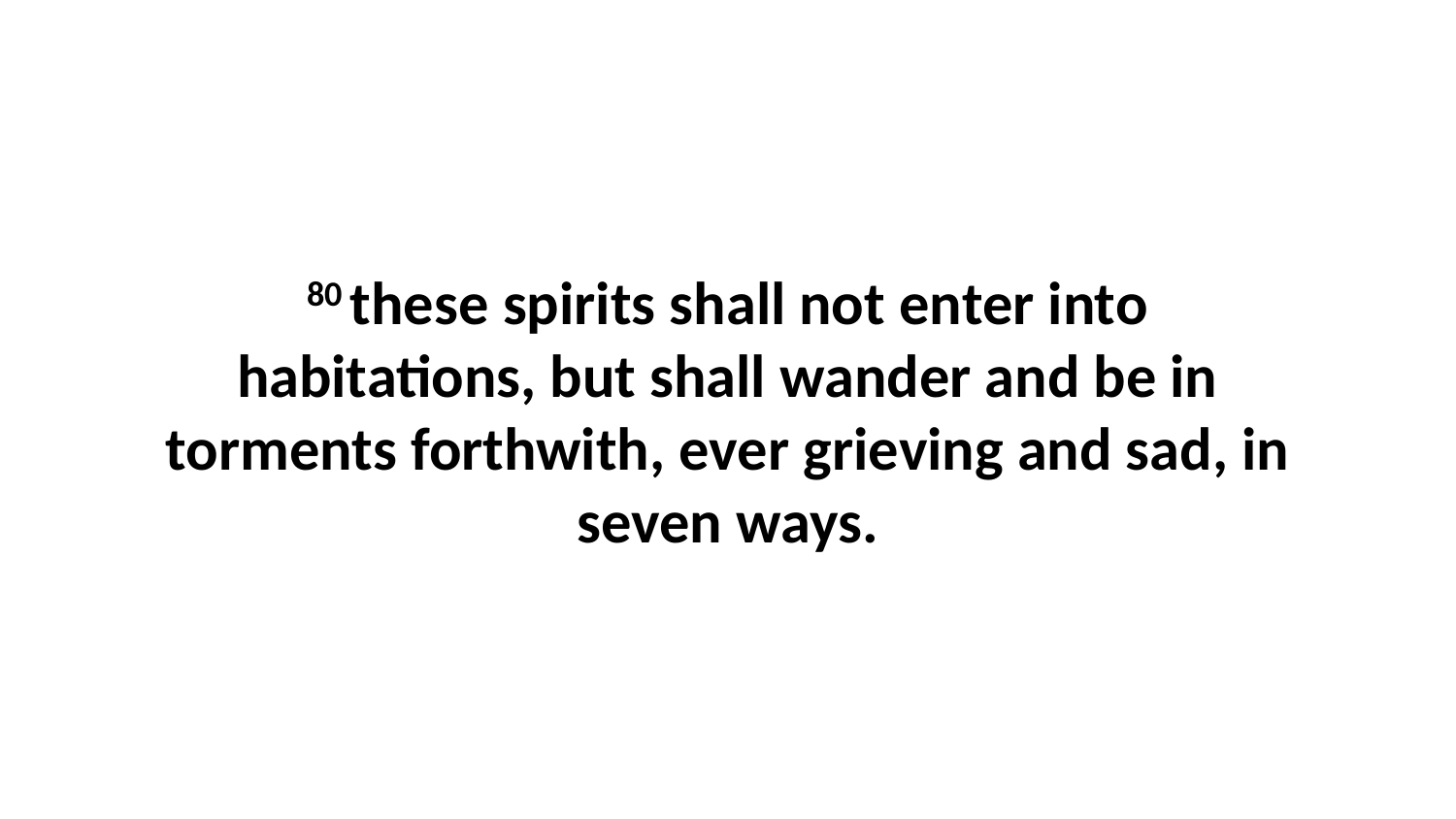

80 these spirits shall not enter into habitations, but shall wander and be in torments forthwith, ever grieving and sad, in seven ways.